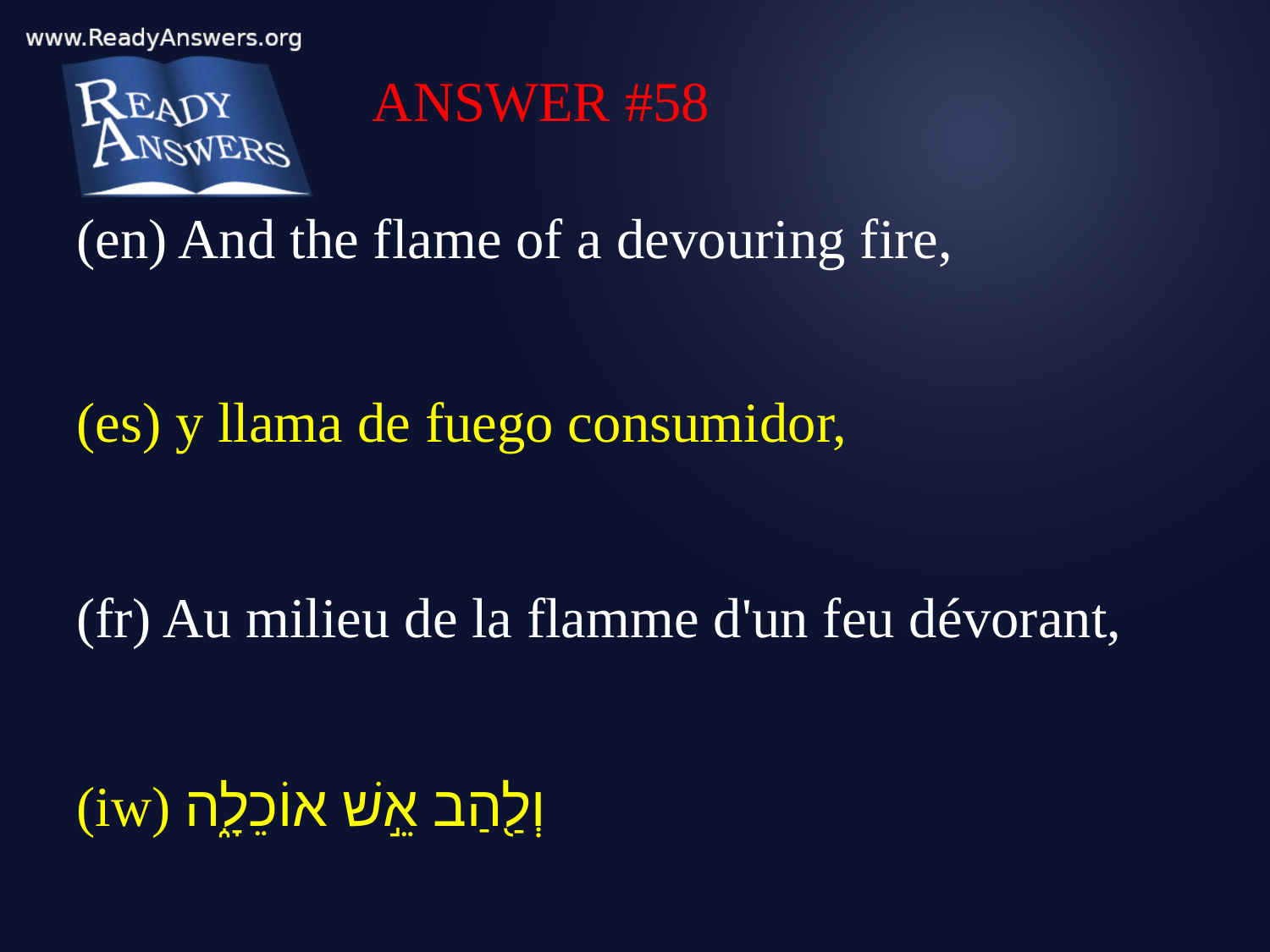

ANSWER #58
(en) And the flame of a devouring fire,
(es) y llama de fuego consumidor,
(fr) Au milieu de la flamme d'un feu dévorant,
(iw) וְלַ֖הַב אֵ֣שׁ אוֹכֵלָ֑ה